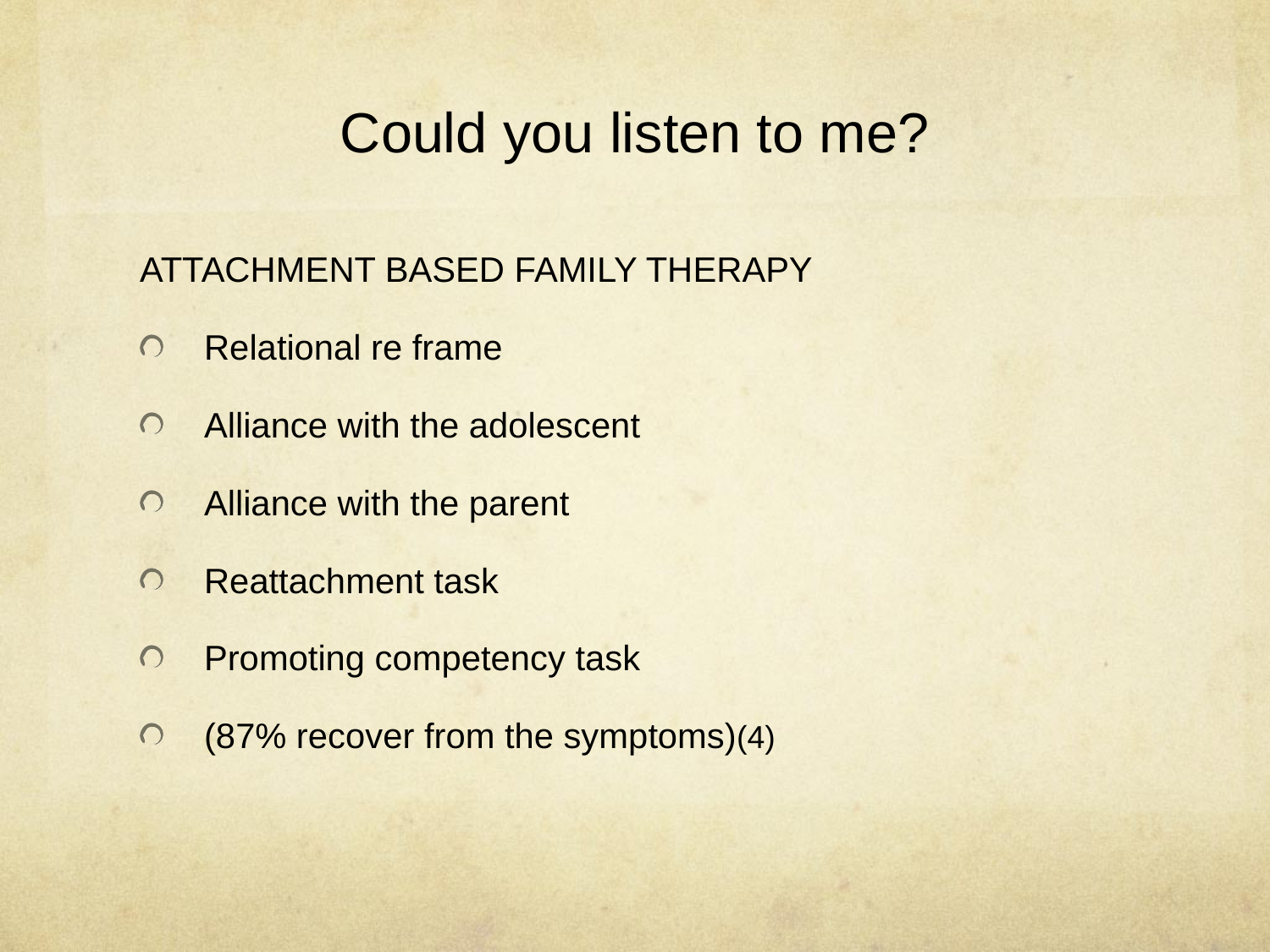

# Could you listen to me?
ATTACHMENT BASED FAMILY THERAPY
Relational re frame
Alliance with the adolescent
Alliance with the parent
Reattachment task
Promoting competency task
(87% recover from the symptoms)(4)